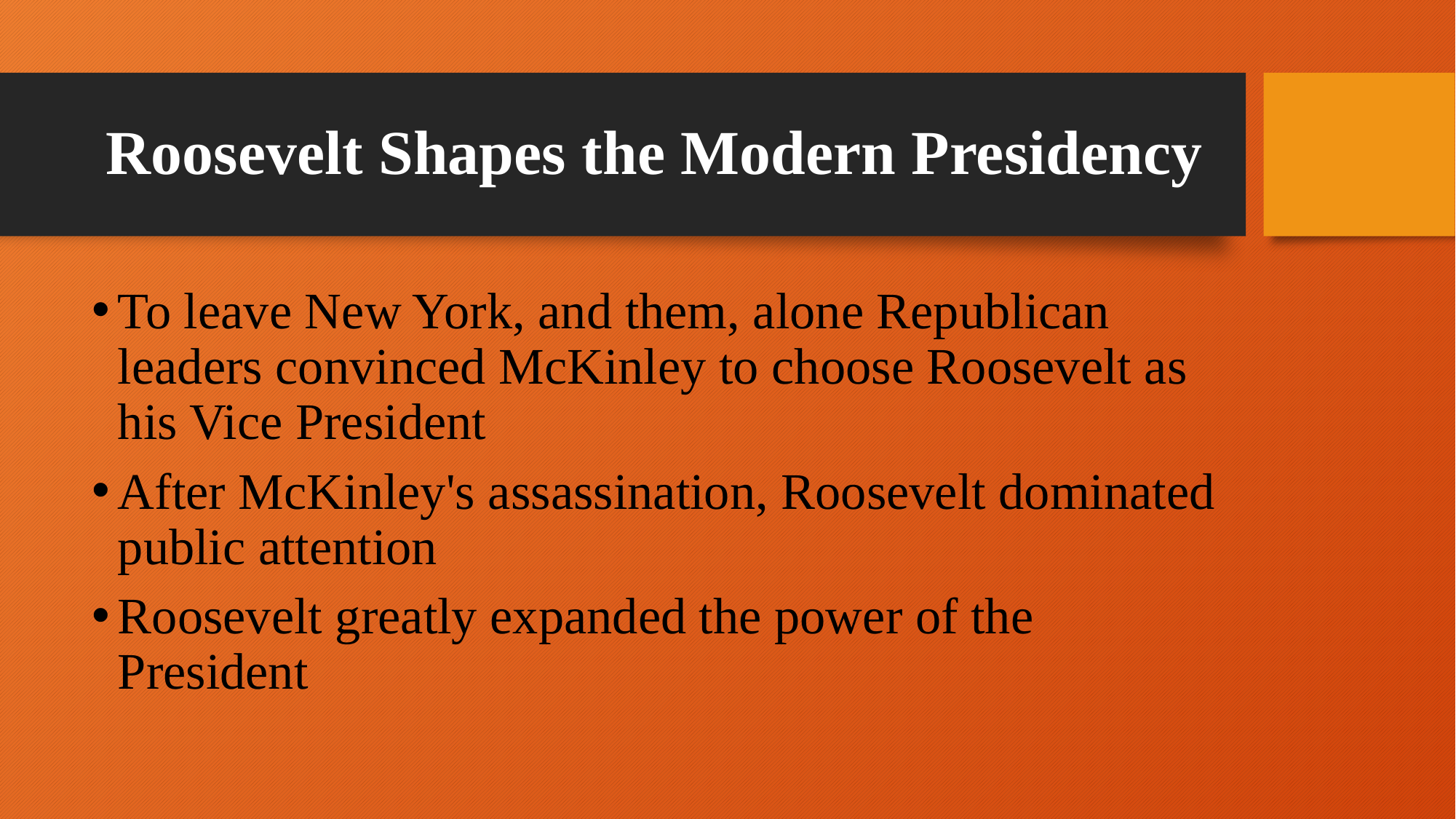

# Roosevelt Shapes the Modern Presidency
To leave New York, and them, alone Republican leaders convinced McKinley to choose Roosevelt as his Vice President
After McKinley's assassination, Roosevelt dominated public attention
Roosevelt greatly expanded the power of the President